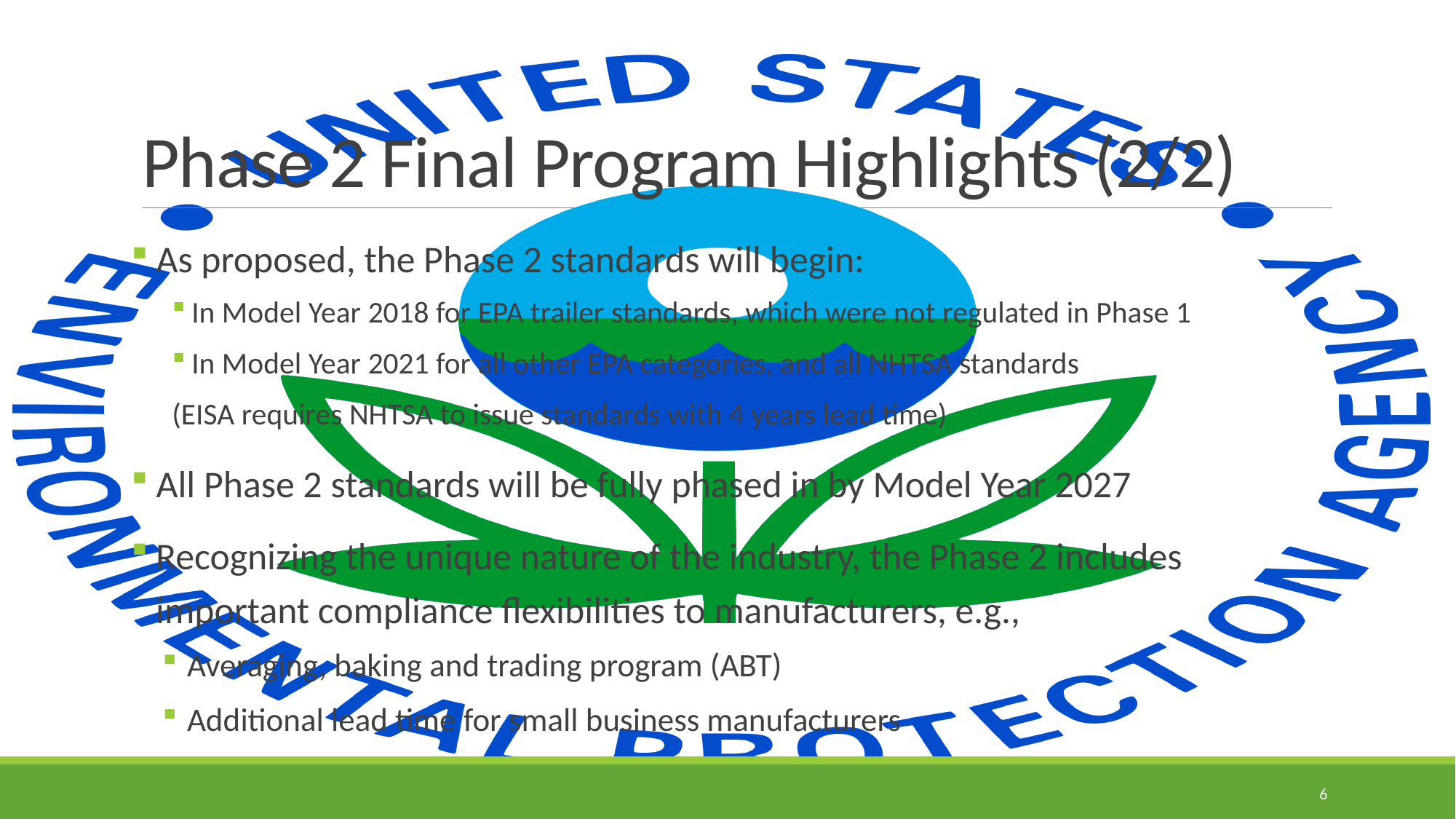

# Phase 2 Final Program Highlights (2/2)
As proposed, the Phase 2 standards will begin:
In Model Year 2018 for EPA trailer standards, which were not regulated in Phase 1
In Model Year 2021 for all other EPA categories, and all NHTSA standards
	(EISA requires NHTSA to issue standards with 4 years lead time)
All Phase 2 standards will be fully phased in by Model Year 2027
Recognizing the unique nature of the industry, the Phase 2 includes important compliance flexibilities to manufacturers, e.g.,
Averaging, baking and trading program (ABT)
Additional lead time for small business manufacturers
6